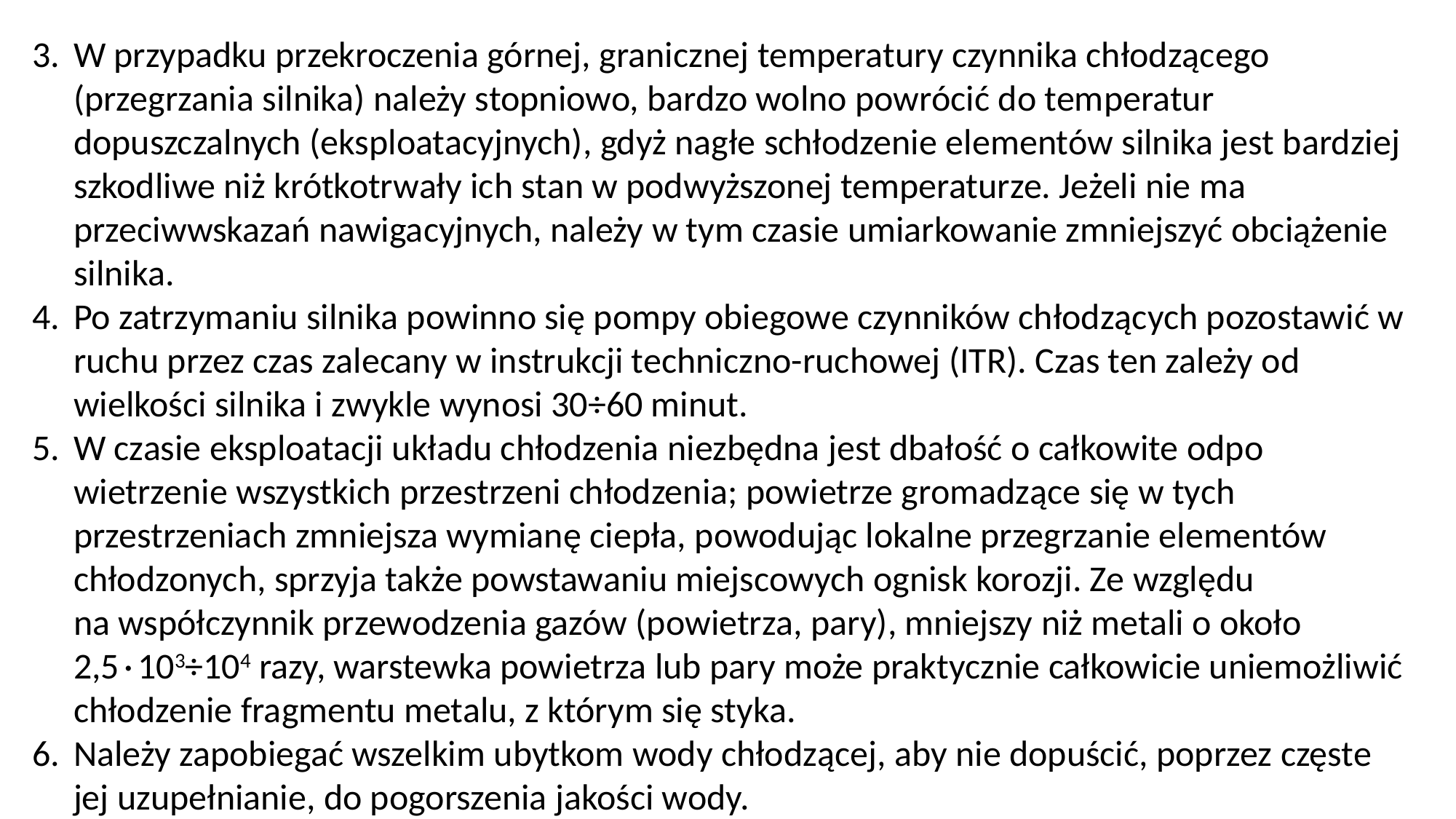

W przypadku przekroczenia górnej, granicznej temperatury czynnika chłodzącego (przegrzania silnika) należy stopniowo, bardzo wolno powrócić do temperatur dopuszczalnych (eksploatacyjnych), gdyż nagłe schłodzenie elementów silnika jest bardziej szkodliwe niż krótkotrwały ich stan w podwyższonej temperaturze. Jeżeli nie ma przeciwwskazań nawigacyjnych, należy w tym czasie umiarkowanie zmniejszyć obciążenie silnika.
Po zatrzymaniu silnika powinno się pompy obiegowe czynników chłodzących pozostawić w ruchu przez czas zalecany w instrukcji techniczno-ruchowej (ITR). Czas ten zależy od wielkości silnika i zwykle wynosi 30÷60 minut.
W czasie eksploatacji układu chłodzenia niezbędna jest dbałość o całkowite odpo­wietrzenie wszystkich przestrzeni chłodzenia; powietrze gromadzące się w tych przestrzeniach zmniejsza wymianę ciepła, powodując lokalne przegrzanie elementów chłodzonych, sprzyja także powstawaniu miejscowych ognisk korozji. Ze względu na współczynnik przewodzenia gazów (powietrza, pary), mniejszy niż metali o około 2,5 · 103÷104 razy, warstewka powietrza lub pary może praktycznie całkowicie uniemożliwić chłodzenie fragmentu metalu, z którym się styka.
Należy zapobiegać wszelkim ubytkom wody chłodzącej, aby nie dopuścić, poprzez częste jej uzupełnianie, do pogorszenia jakości wody.